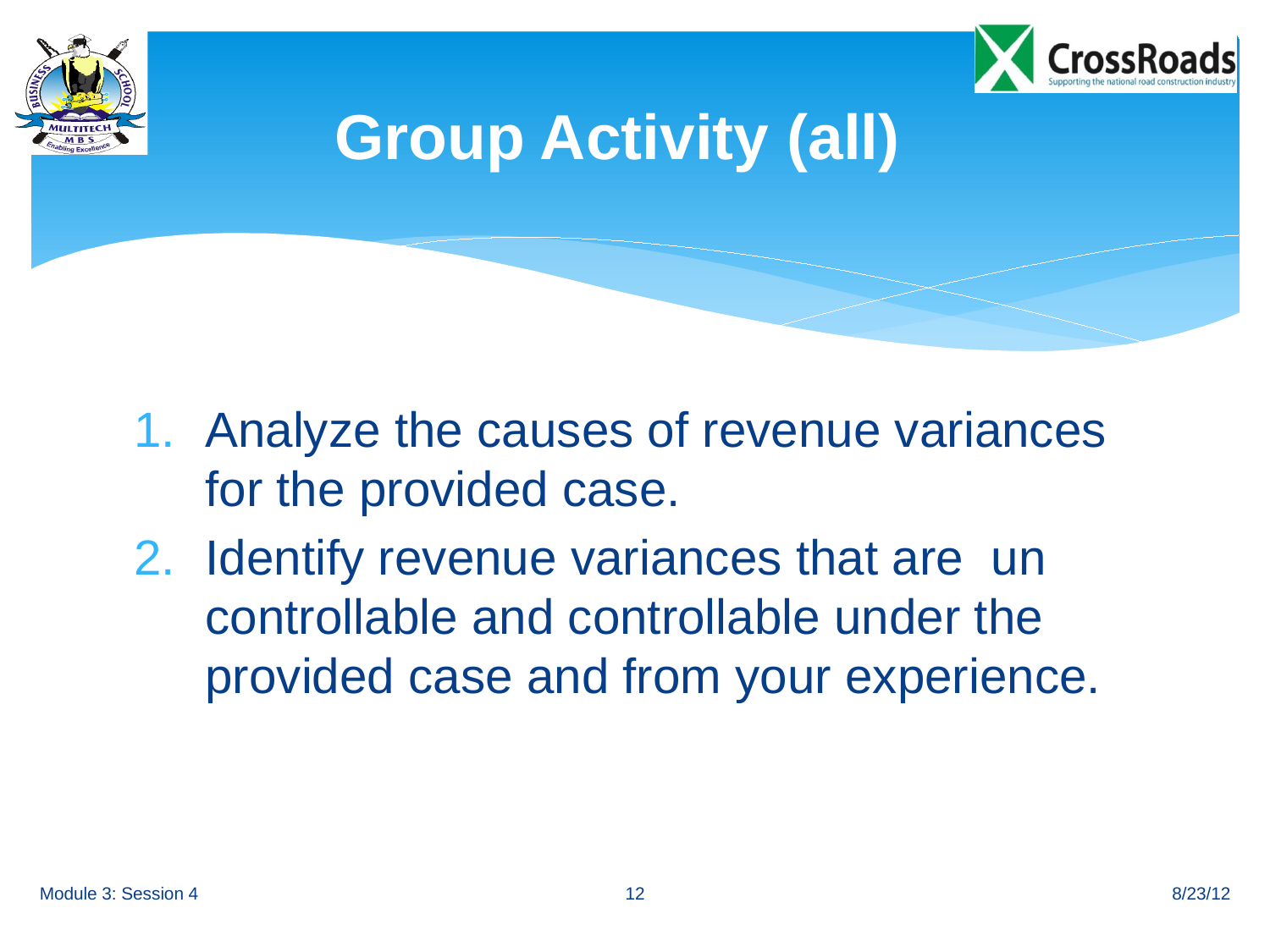

# Group Activity (all)
Analyze the causes of revenue variances for the provided case.
Identify revenue variances that are  un controllable and controllable under the provided case and from your experience.
12
Module 3: Session 4
8/23/12